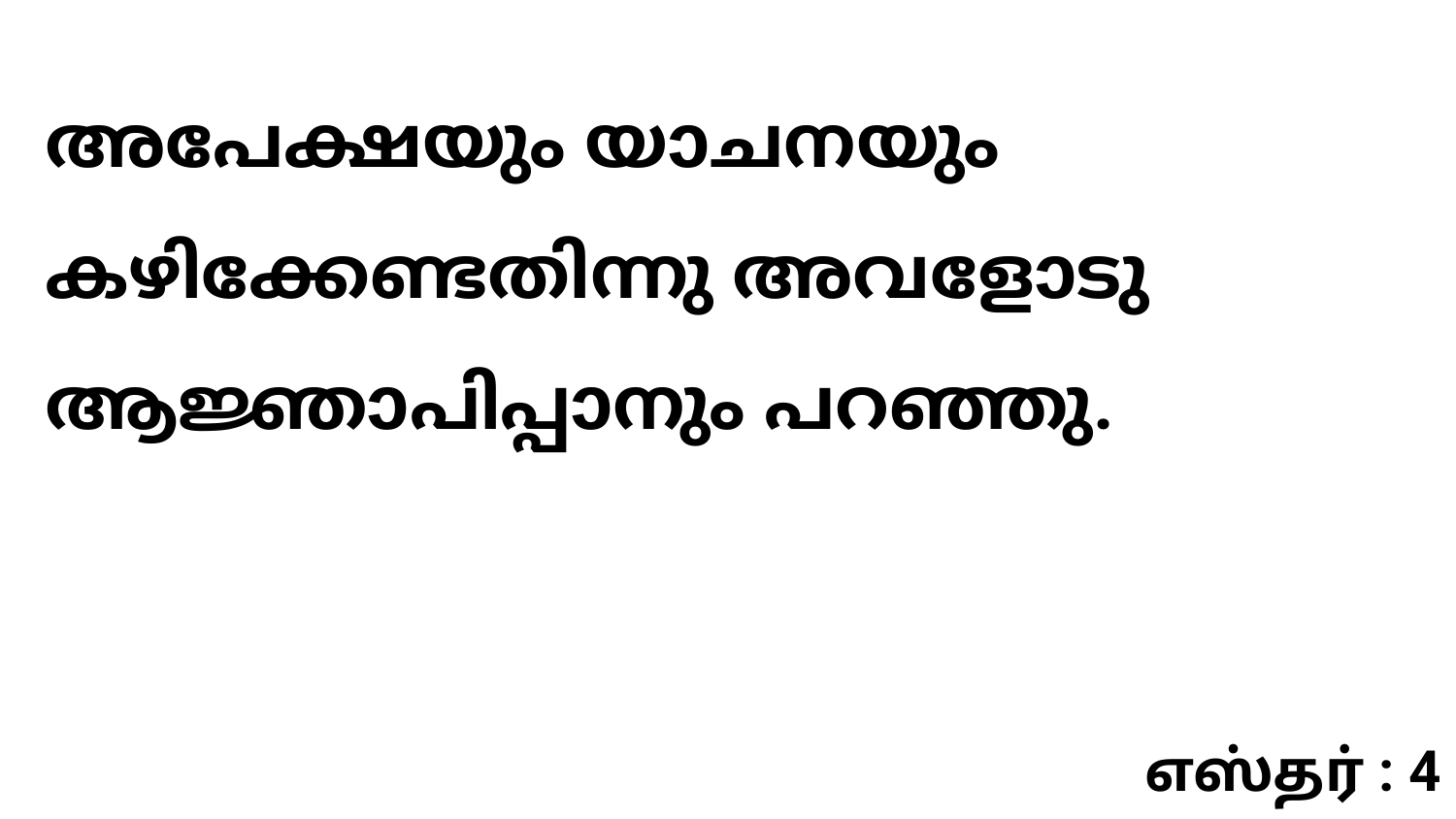

അപേക്ഷയും യാചനയും കഴിക്കേണ്ടതിന്നു അവളോടു ആജ്ഞാപിപ്പാനും പറഞ്ഞു.
எஸ்தர் : 4